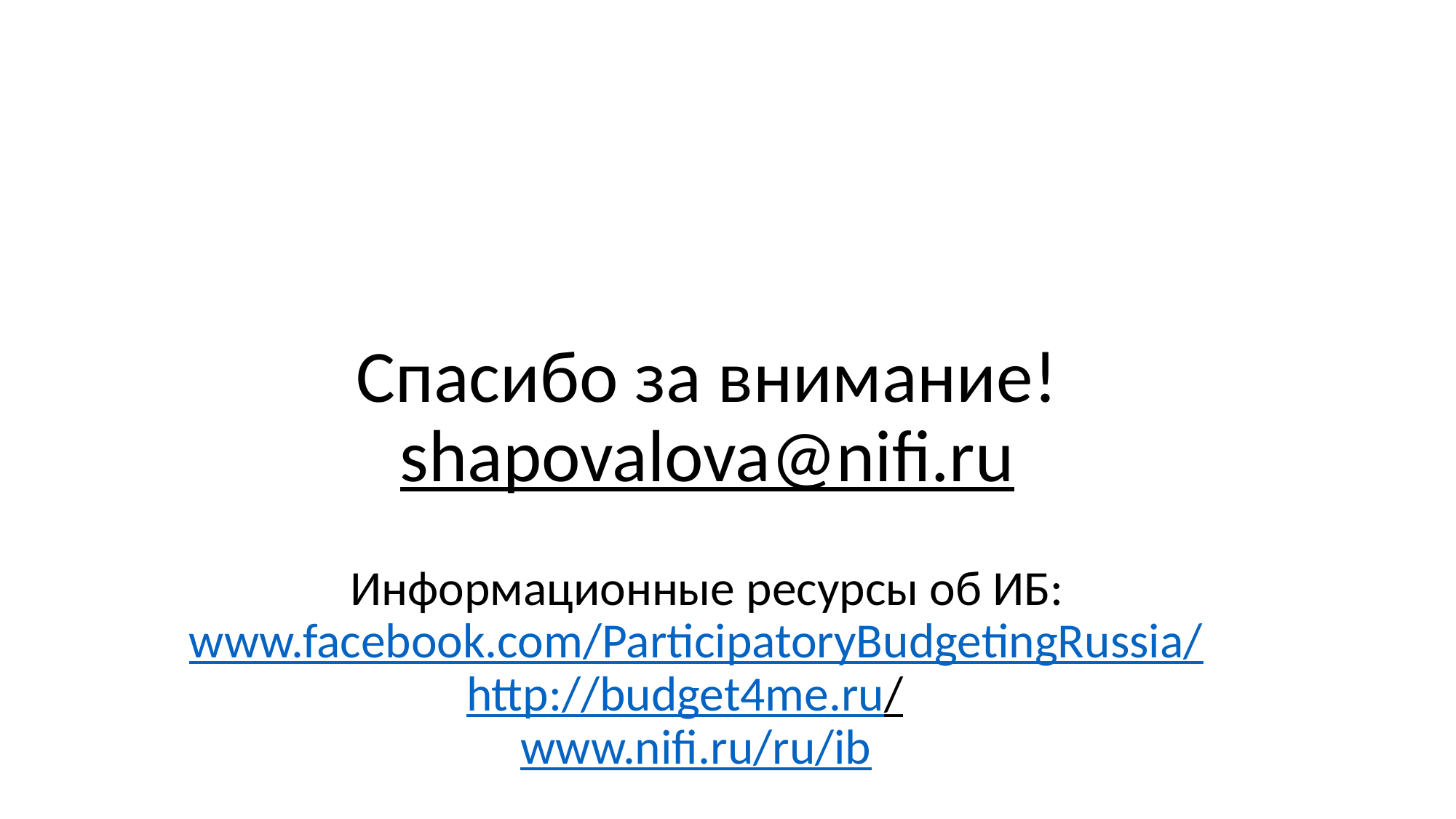

# Спасибо за внимание! shapovalova@nifi.ru Информационные ресурсы об ИБ: www.facebook.com/ParticipatoryBudgetingRussia/ http://budget4me.ru/ www.nifi.ru/ru/ib